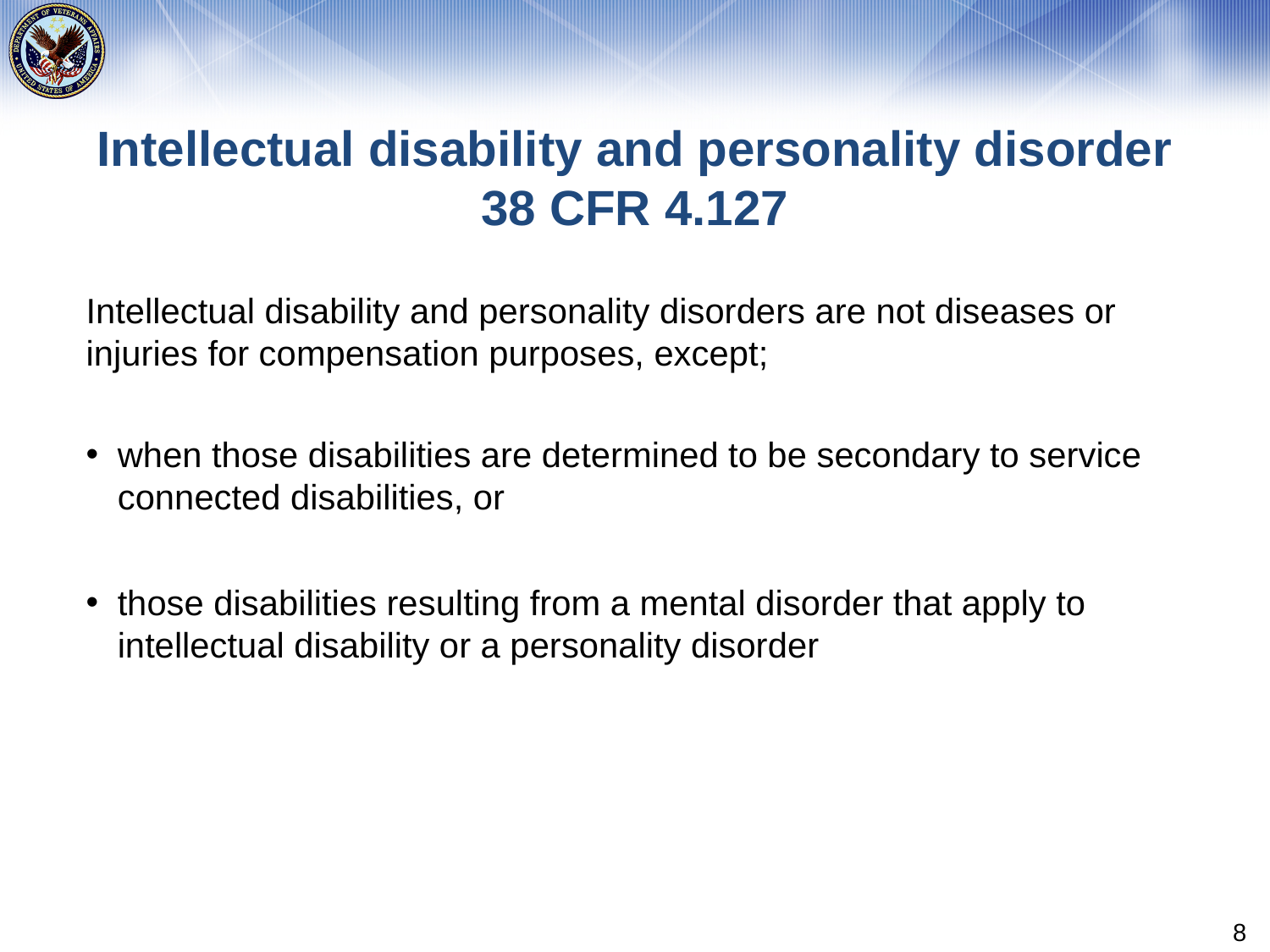

# Intellectual disability and personality disorder 38 CFR 4.127
Intellectual disability and personality disorders are not diseases or injuries for compensation purposes, except;
when those disabilities are determined to be secondary to service connected disabilities, or

those disabilities resulting from a mental disorder that apply to intellectual disability or a personality disorder

8